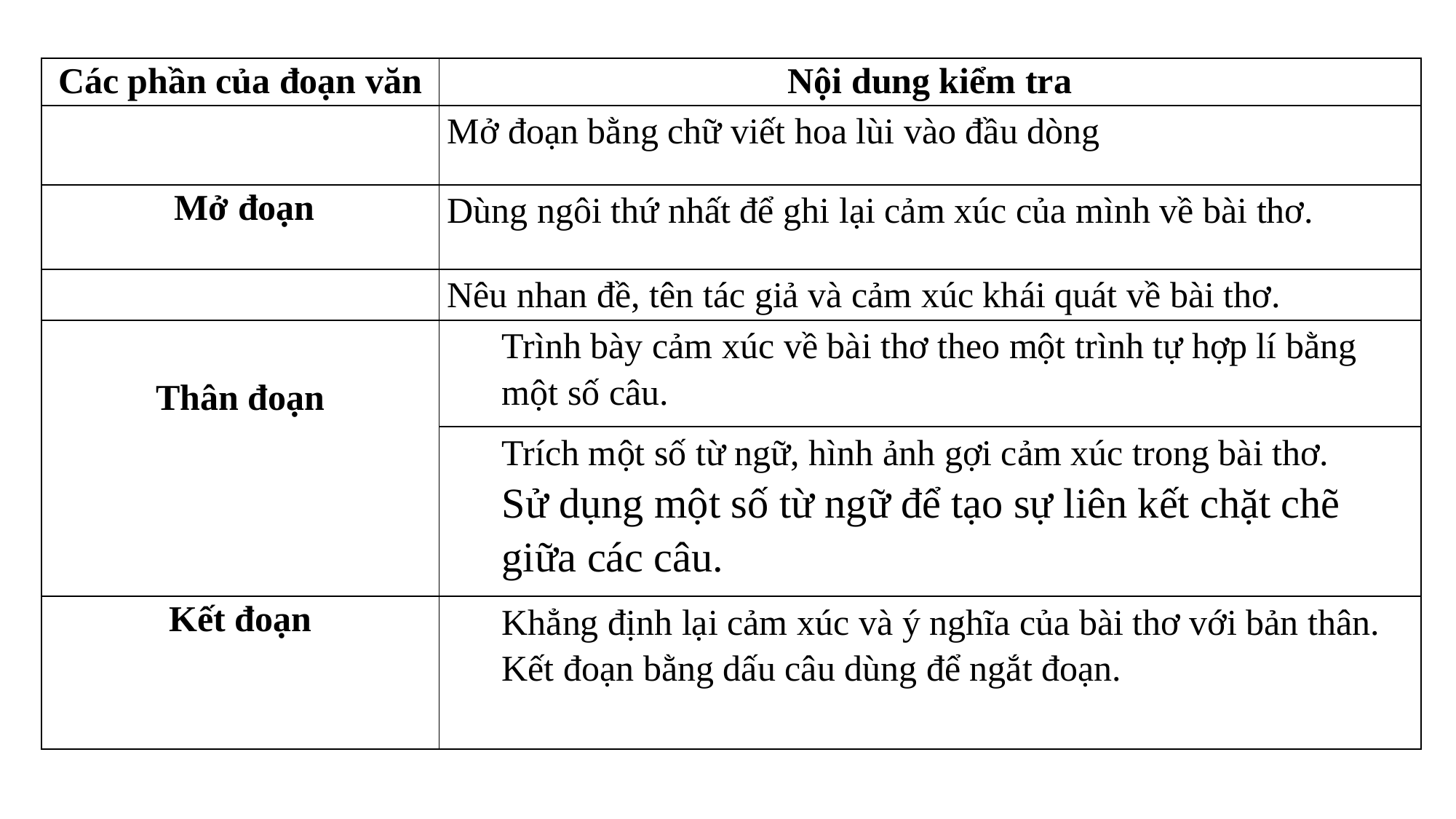

| Các phần của đoạn văn | Nội dung kiểm tra |
| --- | --- |
|  | Mở đoạn bằng chữ viết hoa lùi vào đầu dòng |
| Mở đoạn | Dùng ngôi thứ nhất để ghi lại cảm xúc của mình về bài thơ. |
|  | Nêu nhan đề, tên tác giả và cảm xúc khái quát về bài thơ. |
| Thân đoạn | Trình bày cảm xúc về bài thơ theo một trình tự hợp lí bằng một số câu. |
|  | Trích một số từ ngữ, hình ảnh gợi cảm xúc trong bài thơ. Sử dụng một số từ ngữ để tạo sự liên kết chặt chẽ giữa các câu. |
| Kết đoạn | Khẳng định lại cảm xúc và ý nghĩa của bài thơ với bản thân. Kết đoạn bằng dấu câu dùng để ngắt đoạn. |